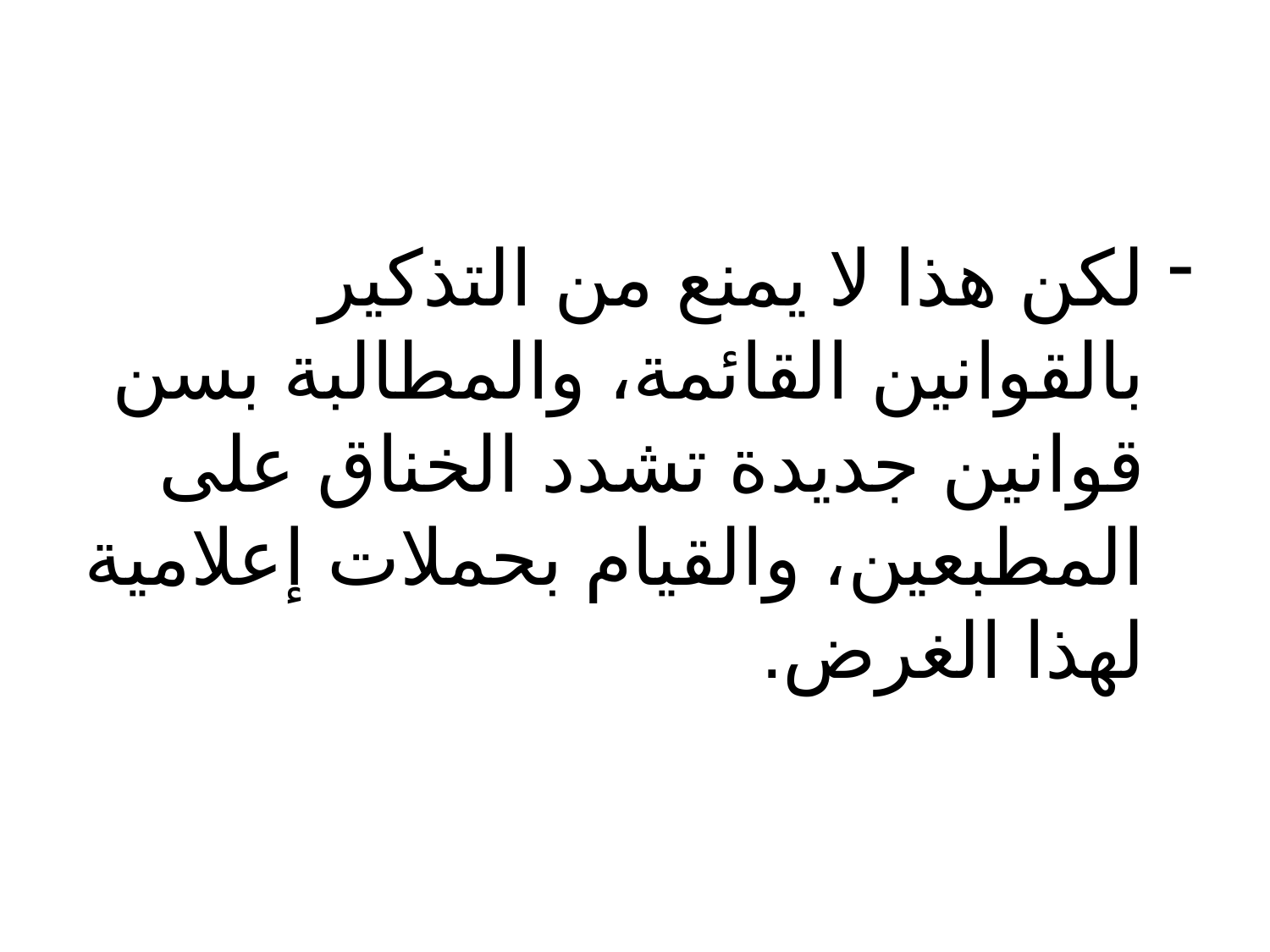

#
لكن هذا لا يمنع من التذكير بالقوانين القائمة، والمطالبة بسن قوانين جديدة تشدد الخناق على المطبعين، والقيام بحملات إعلامية لهذا الغرض.